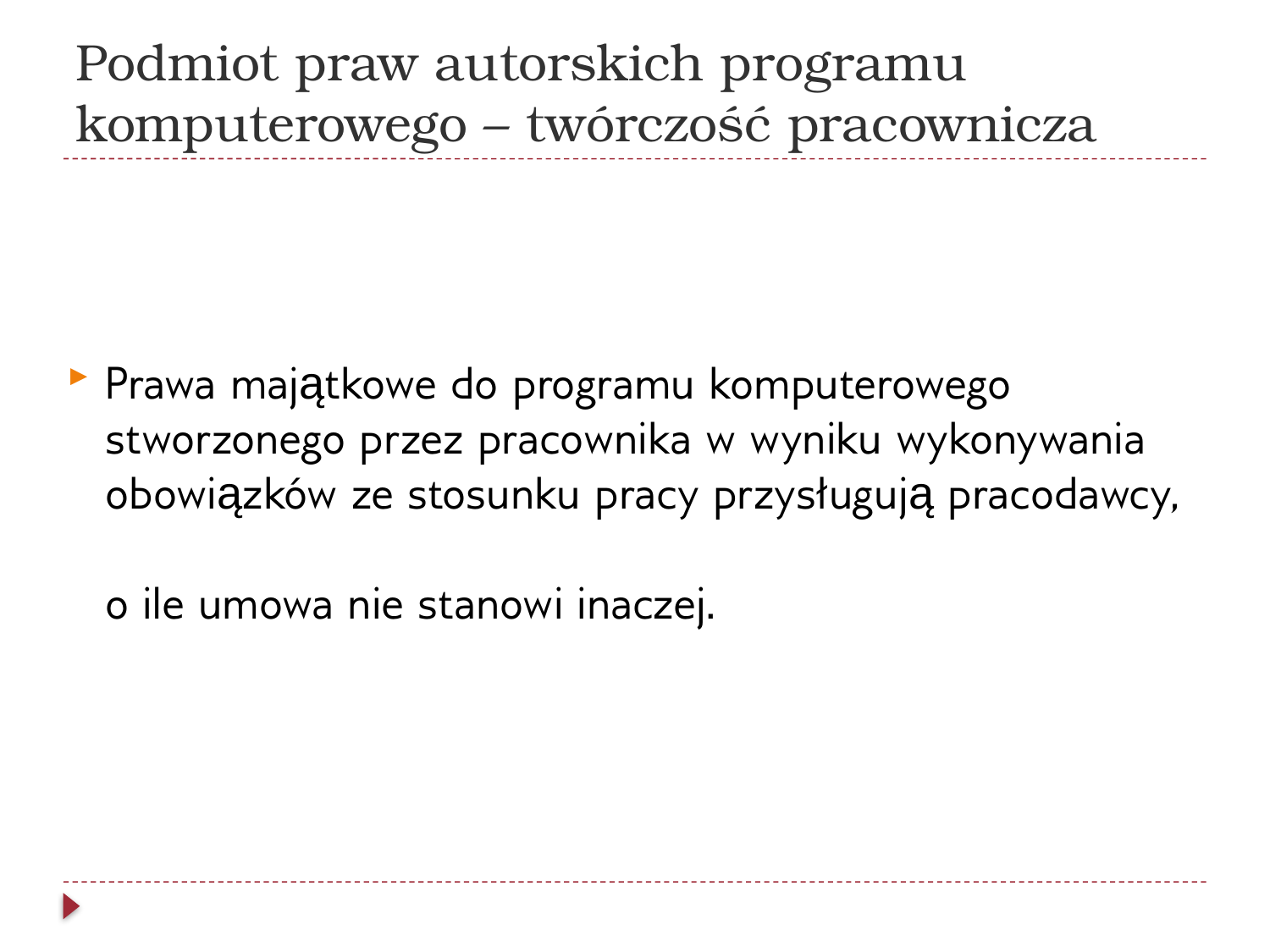

# Podmiot praw autorskich programu komputerowego – twórczość pracownicza

Prawa majątkowe do programu komputerowego stworzonego przez pracownika w wyniku wykonywania obowiązków ze stosunku pracy przysługują pracodawcy,
o ile umowa nie stanowi inaczej.